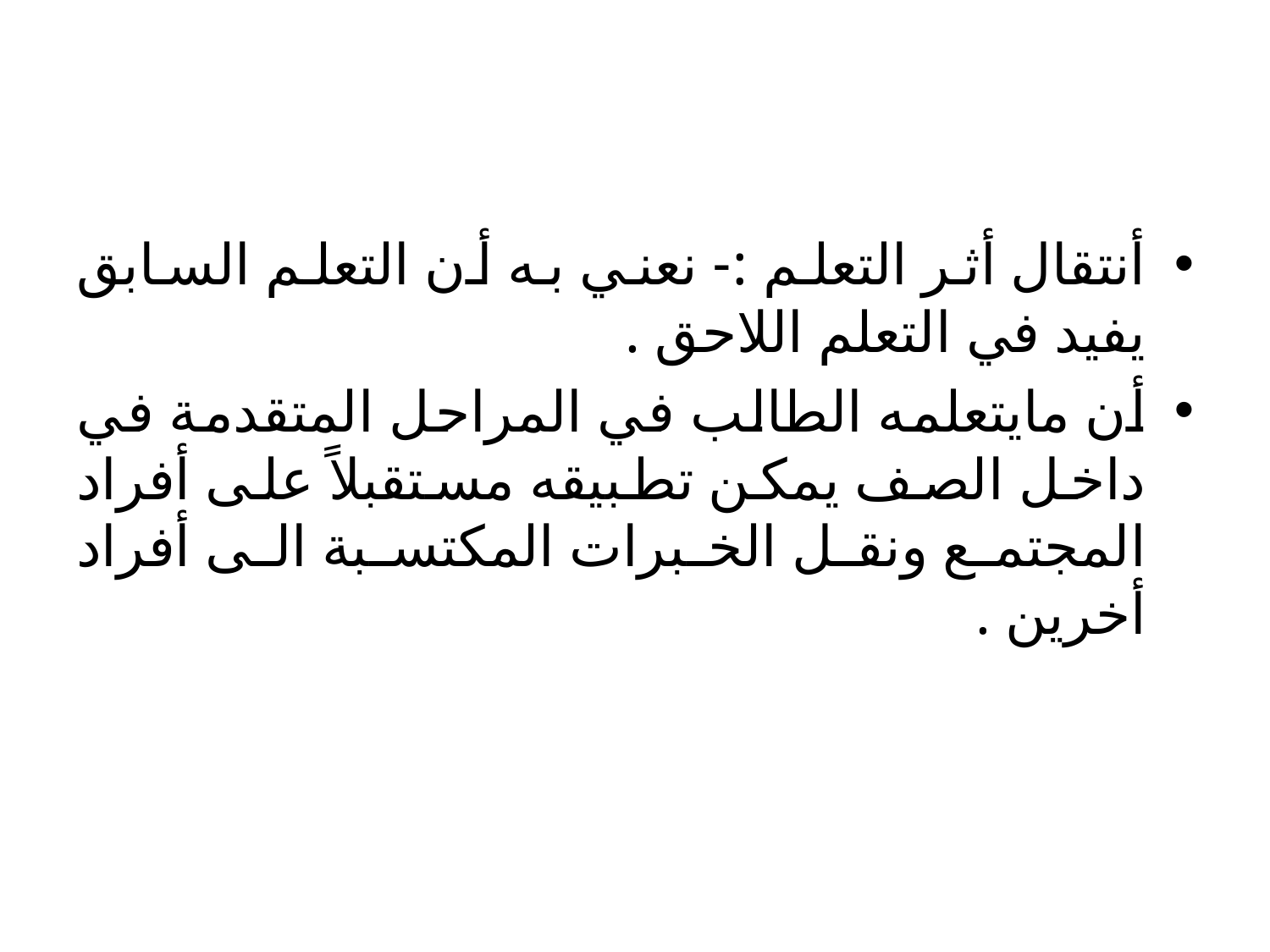

#
أنتقال أثر التعلم :- نعني به أن التعلم السابق يفيد في التعلم اللاحق .
أن مايتعلمه الطالب في المراحل المتقدمة في داخل الصف يمكن تطبيقه مستقبلاً على أفراد المجتمع ونقل الخبرات المكتسبة الى أفراد أخرين .